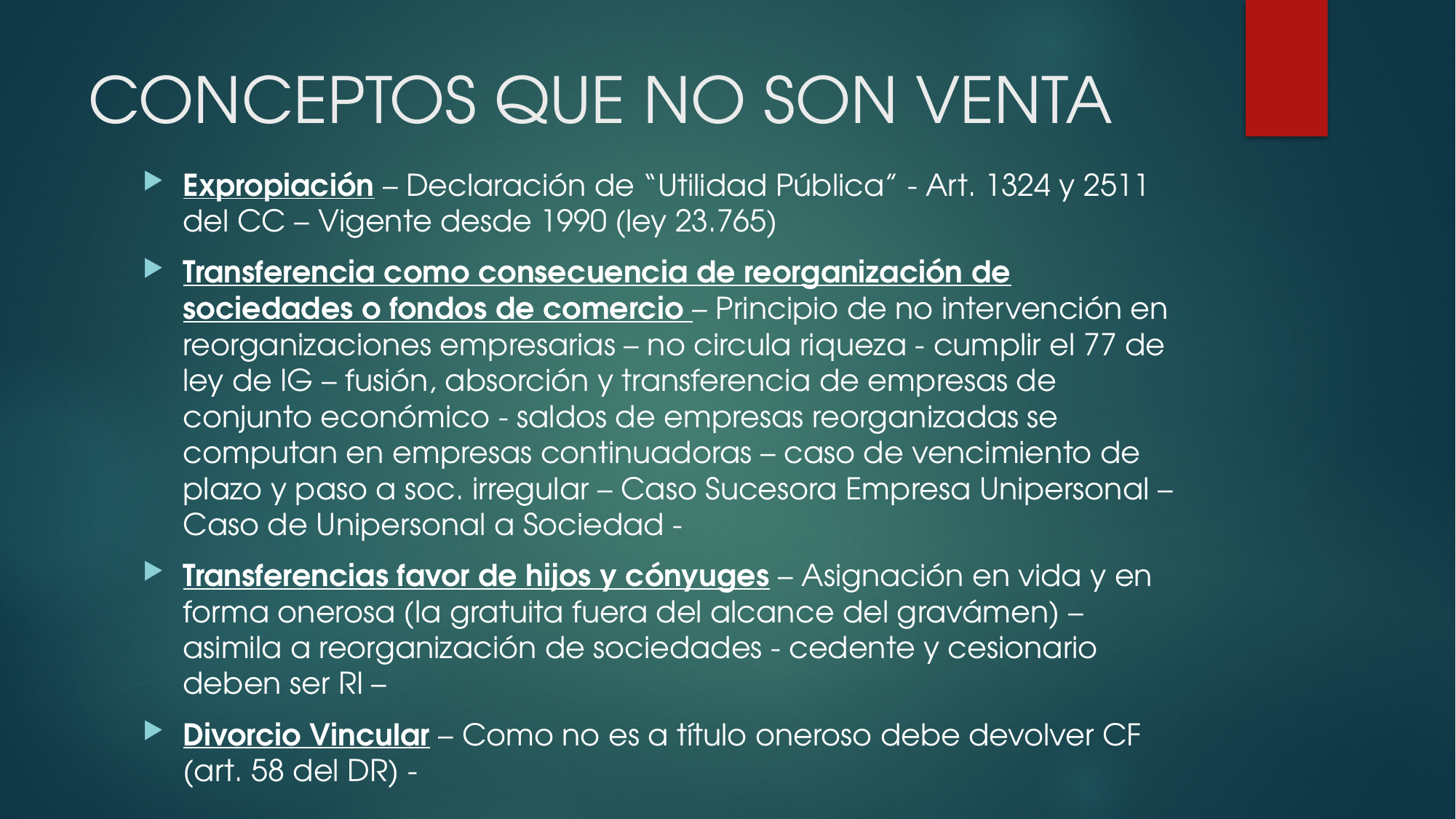

# CONCEPTOS QUE NO SON VENTA
Expropiación – Declaración de “Utilidad Pública” - Art. 1324 y 2511 del CC – Vigente desde 1990 (ley 23.765)
Transferencia como consecuencia de reorganización de sociedades o fondos de comercio – Principio de no intervención en reorganizaciones empresarias – no circula riqueza - cumplir el 77 de ley de IG – fusión, absorción y transferencia de empresas de conjunto económico - saldos de empresas reorganizadas se computan en empresas continuadoras – caso de vencimiento de plazo y paso a soc. irregular – Caso Sucesora Empresa Unipersonal – Caso de Unipersonal a Sociedad -
Transferencias favor de hijos y cónyuges – Asignación en vida y en forma onerosa (la gratuita fuera del alcance del gravámen) – asimila a reorganización de sociedades - cedente y cesionario deben ser RI –
Divorcio Vincular – Como no es a título oneroso debe devolver CF (art. 58 del DR) -